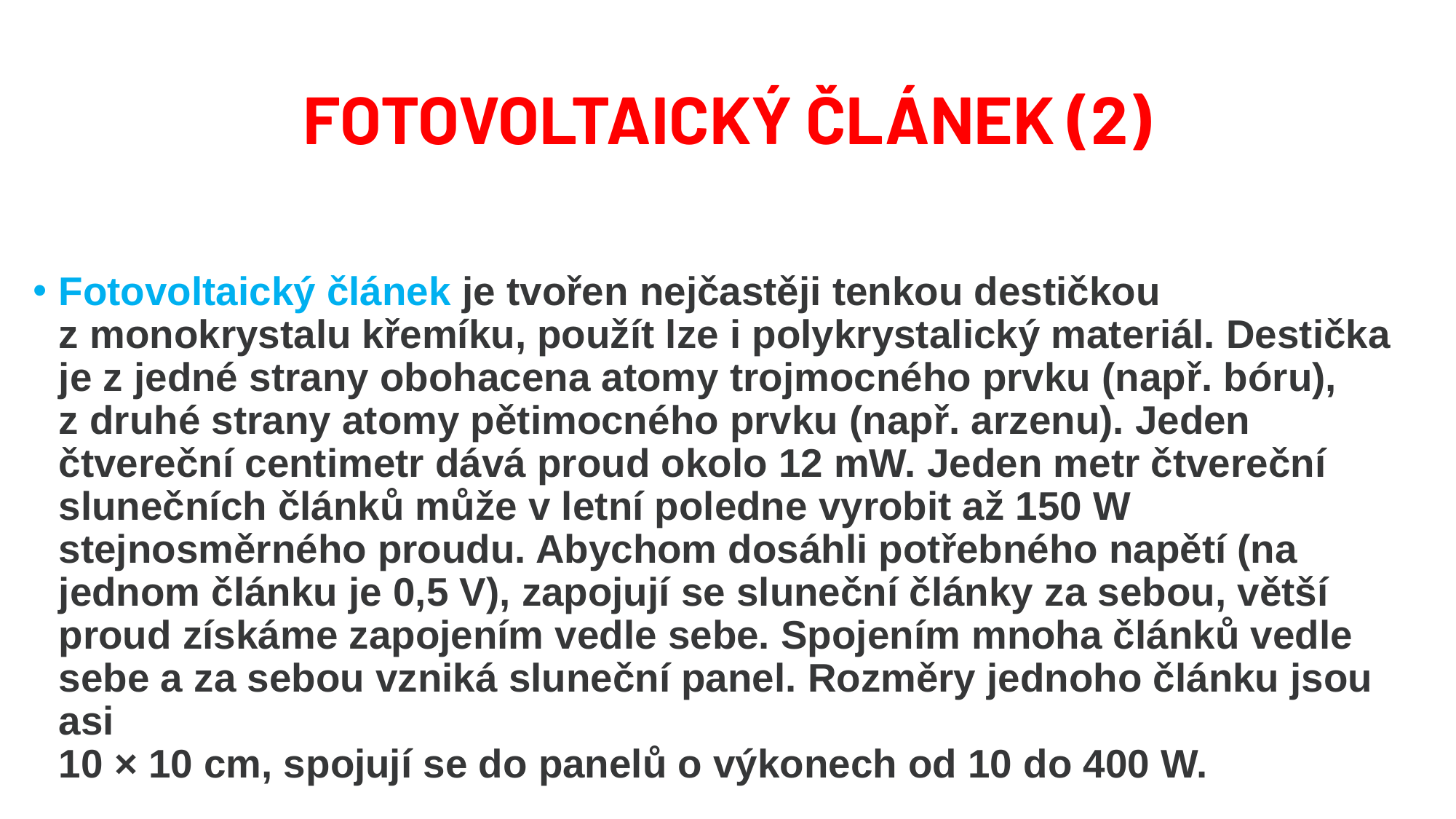

# FOTOVOLTAICKÝ ČLÁNEK (2)
Fotovoltaický článek je tvořen nejčastěji tenkou destičkou z monokrystalu křemíku, použít lze i polykrystalický materiál. Destička je z jedné strany obohacena atomy trojmocného prvku (např. bóru), z druhé strany atomy pětimocného prvku (např. arzenu). Jeden čtvereční centimetr dává proud okolo 12 mW. Jeden metr čtvereční slunečních článků může v letní poledne vyrobit až 150 W stejnosměrného proudu. Abychom dosáhli potřebného napětí (na jednom článku je 0,5 V), zapojují se sluneční články za sebou, větší proud získáme zapojením vedle sebe. Spojením mnoha článků vedle sebe a za sebou vzniká sluneční panel. Rozměry jednoho článku jsou asi
10 × 10 cm, spojují se do panelů o výkonech od 10 do 400 W.